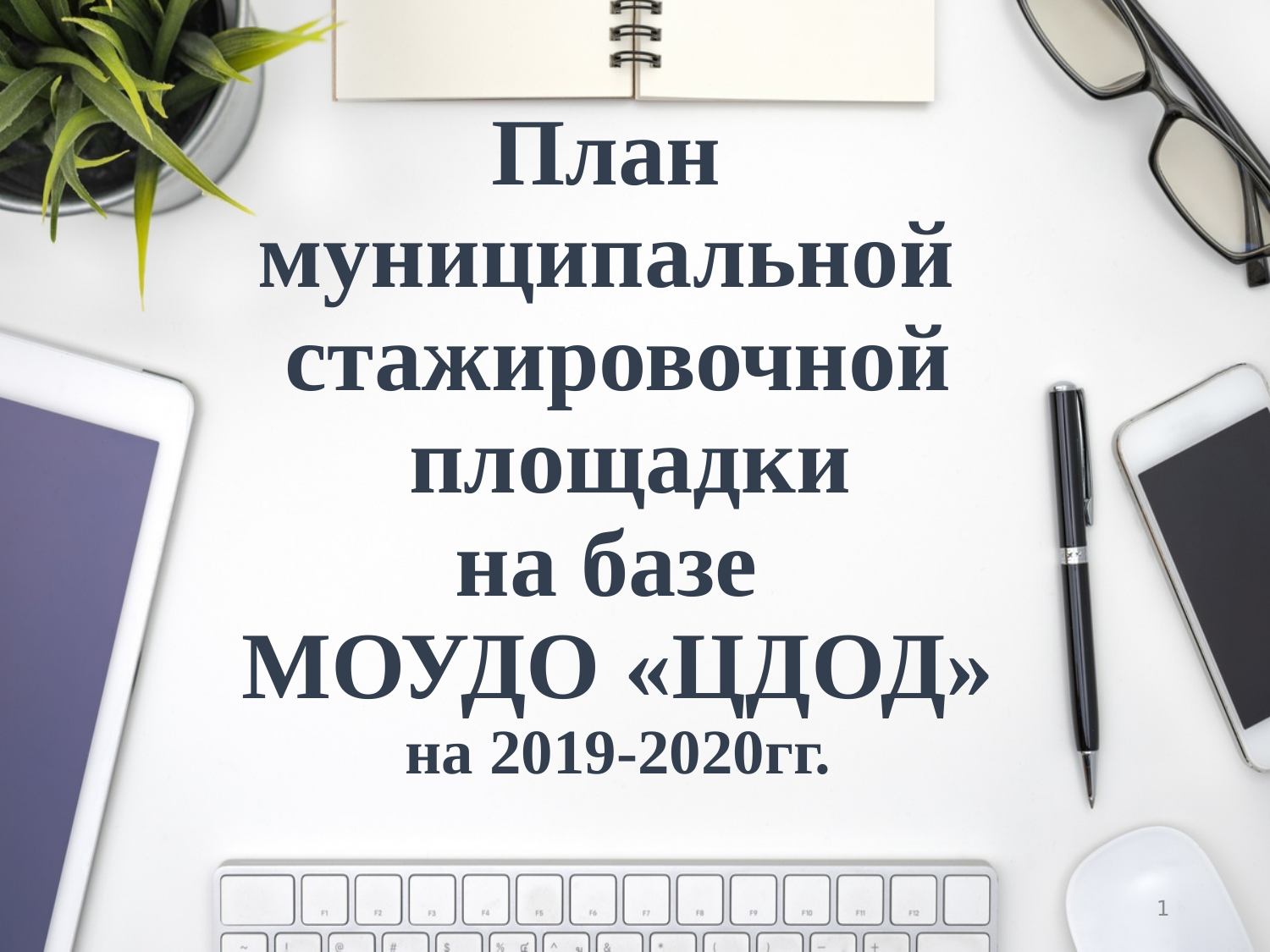

# План муниципальной стажировочной площадки на базе МОУДО «ЦДОД» на 2019-2020гг.
1